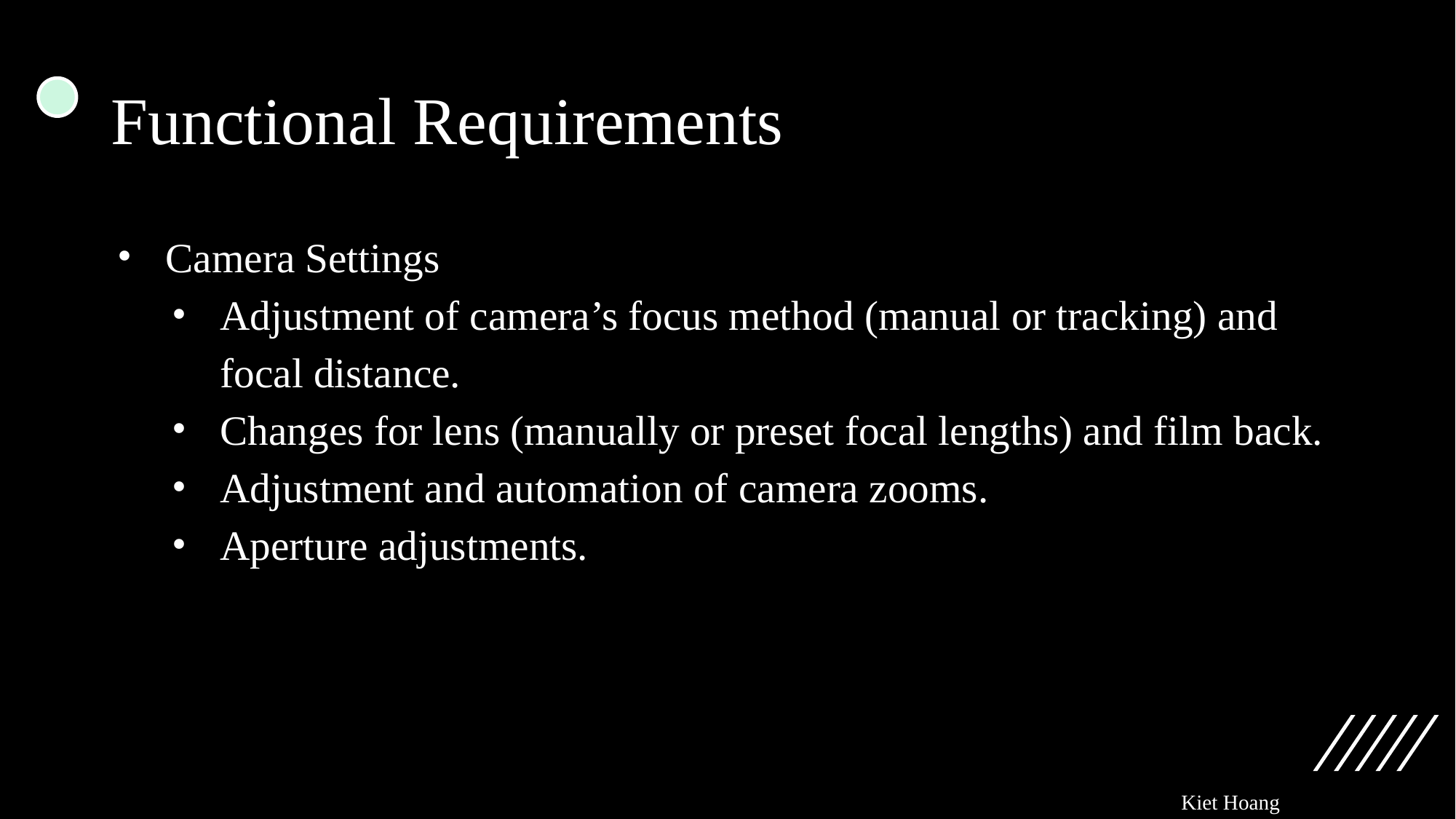

# Functional Requirements
Camera Settings
Adjustment of camera’s focus method (manual or tracking) and focal distance.
Changes for lens (manually or preset focal lengths) and film back.
Adjustment and automation of camera zooms.
Aperture adjustments.
Kiet Hoang